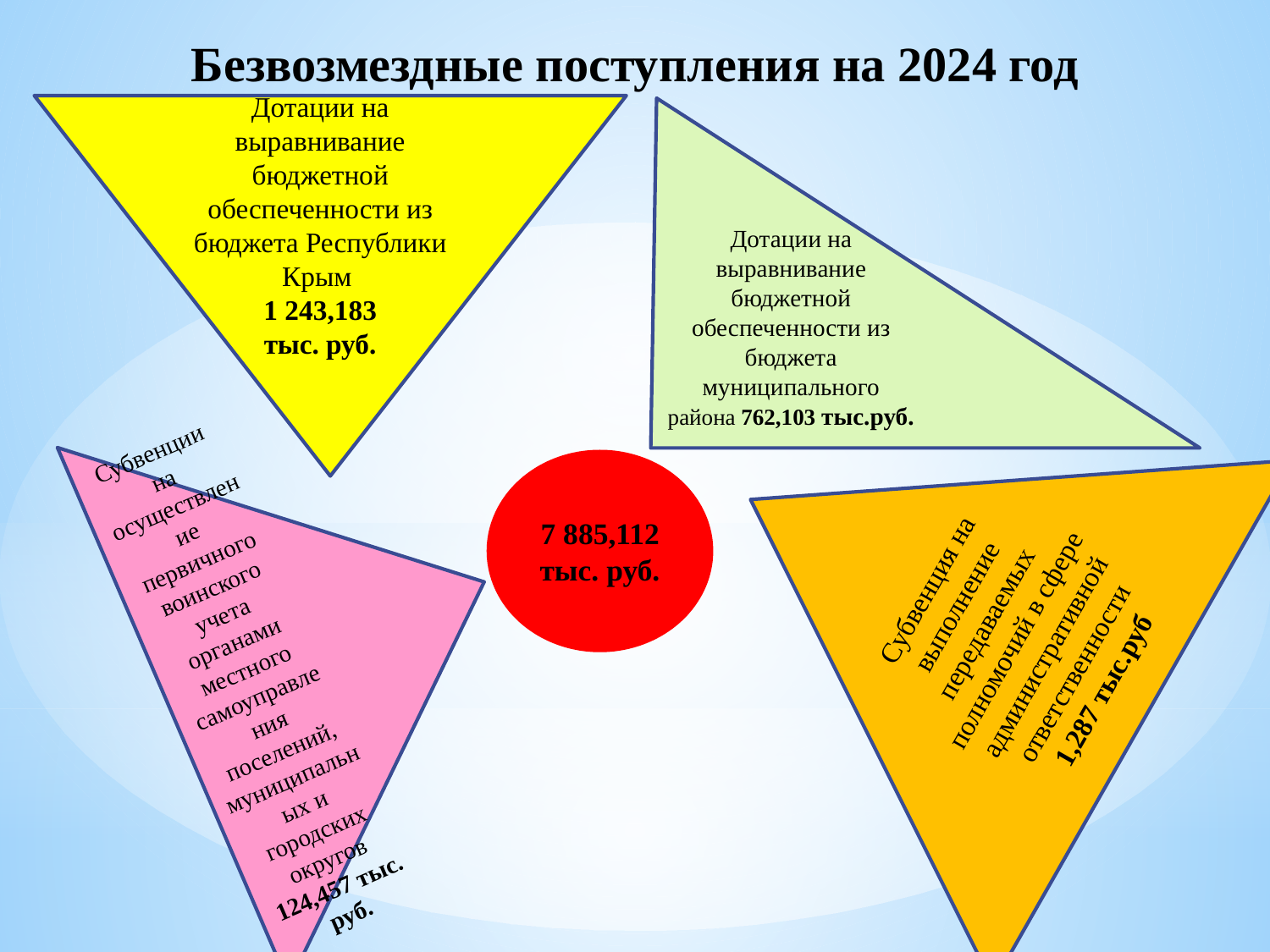

# Безвозмездные поступления на 2024 год

Дотации на выравнивание бюджетной обеспеченности из бюджета Республики Крым
1 243,183
тыс. руб.
Дотации на выравнивание бюджетной обеспеченности из бюджета муниципального района 762,103 тыс.руб.

Субвенция на выполнение передаваемых полномочий в сфере административной ответственности 1,287 тыс.руб
7 885,112 тыс. руб.
Субвенции  на осуществление первичного воинского учета органами местного самоуправления поселений, муниципальных и городских округов
124,457 тыс. руб.